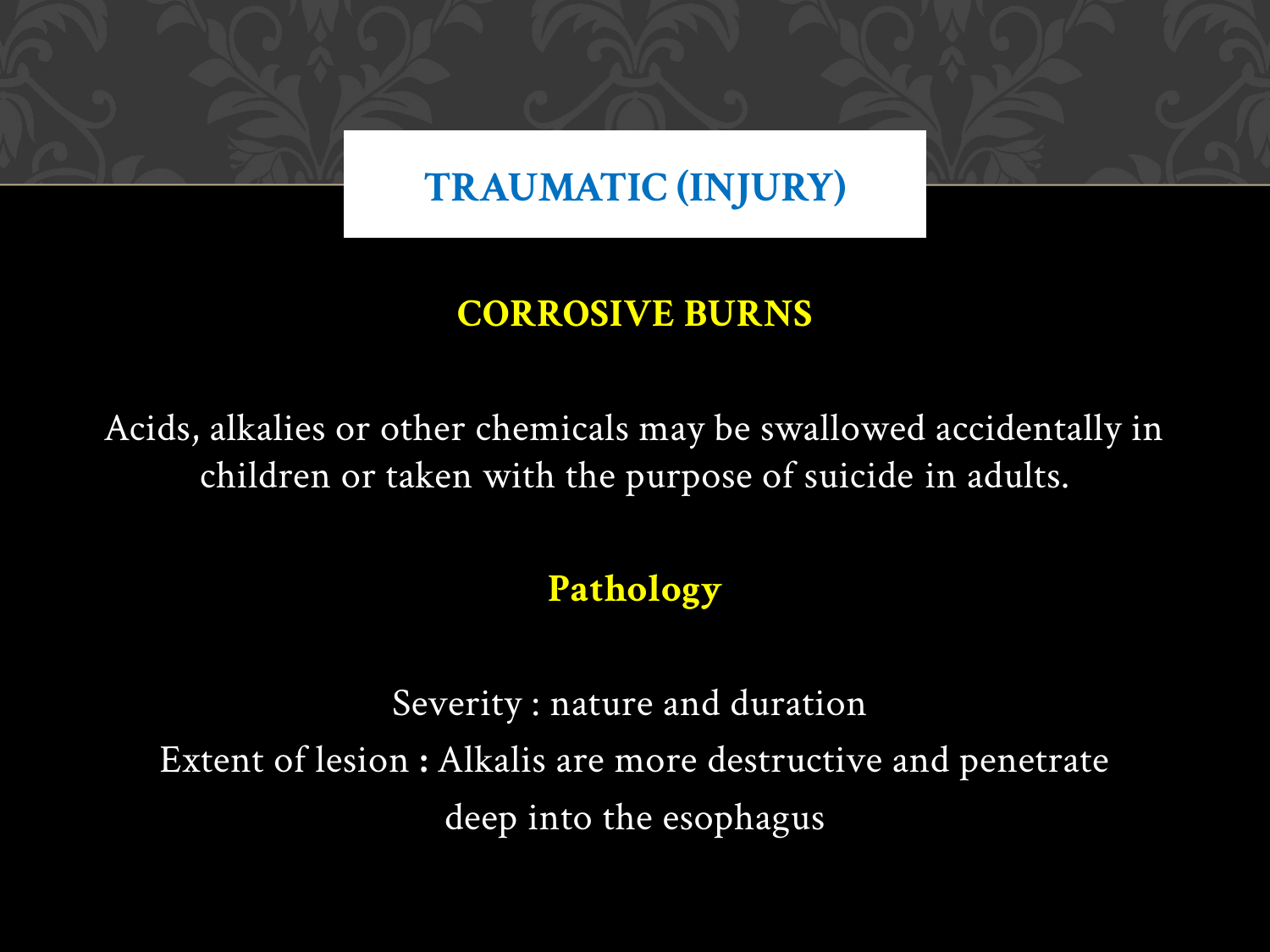

# Traumatic (injury)
CORROSIVE BURNS

Acids, alkalies or other chemicals may be swallowed accidentally in children or taken with the purpose of suicide in adults.

Pathology

Severity : nature and duration
Extent of lesion : Alkalis are more destructive and penetrate
deep into the esophagus